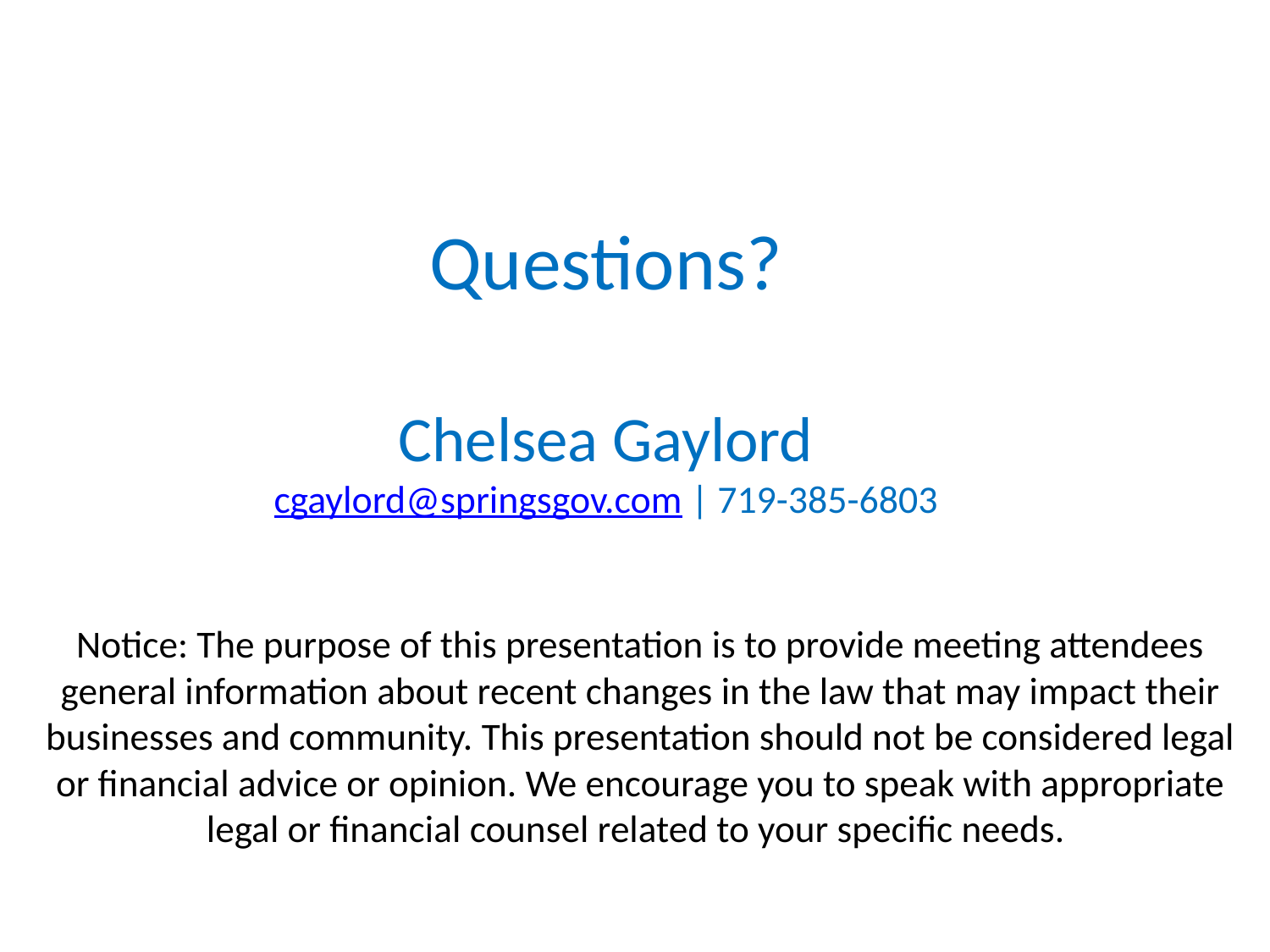

# Questions? Chelsea Gaylord cgaylord@springsgov.com | 719-385-6803
Notice: The purpose of this presentation is to provide meeting attendees general information about recent changes in the law that may impact their businesses and community. This presentation should not be considered legal or financial advice or opinion. We encourage you to speak with appropriate legal or financial counsel related to your specific needs.